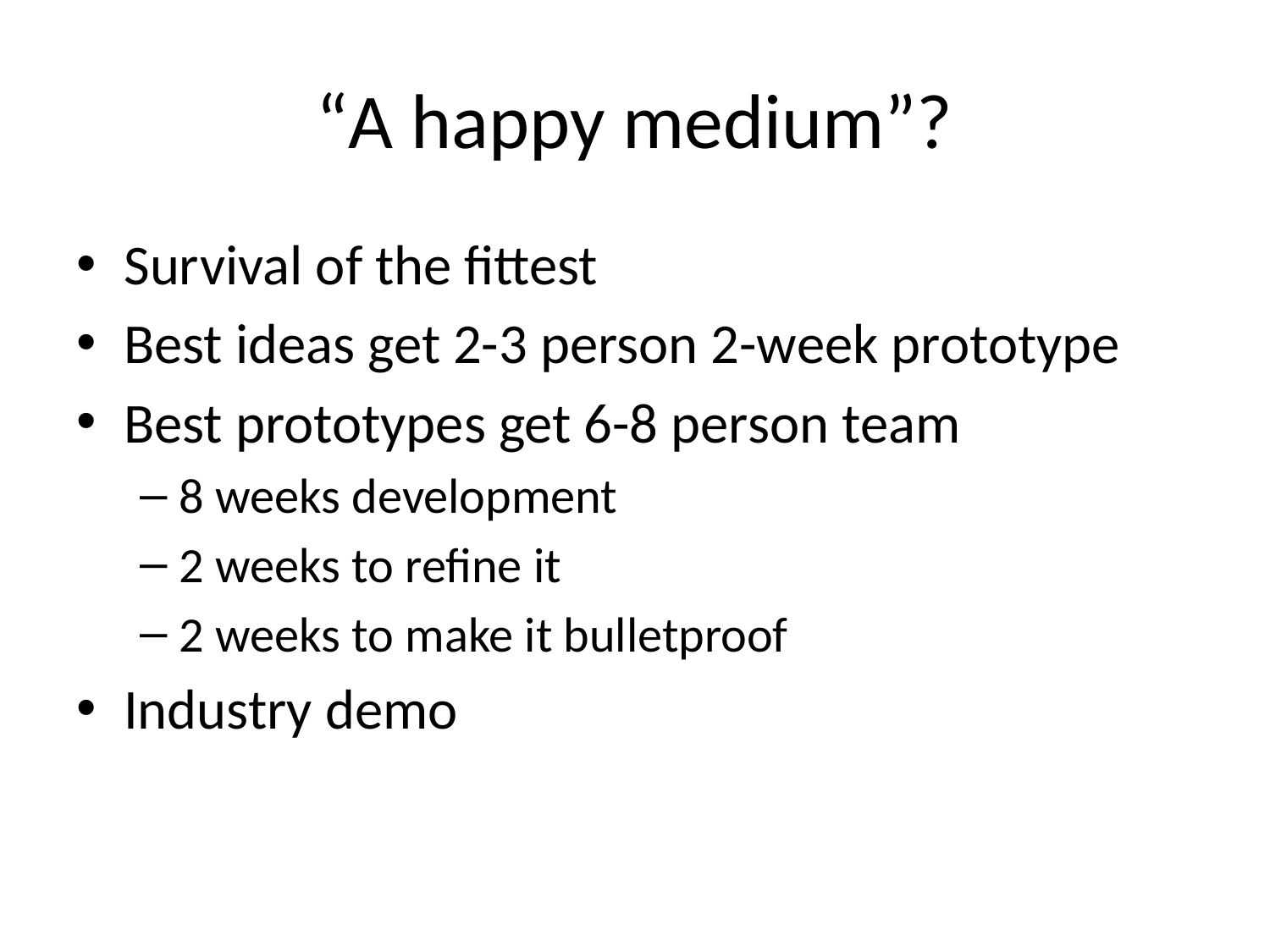

# “A happy medium”?
Survival of the fittest
Best ideas get 2-3 person 2-week prototype
Best prototypes get 6-8 person team
8 weeks development
2 weeks to refine it
2 weeks to make it bulletproof
Industry demo